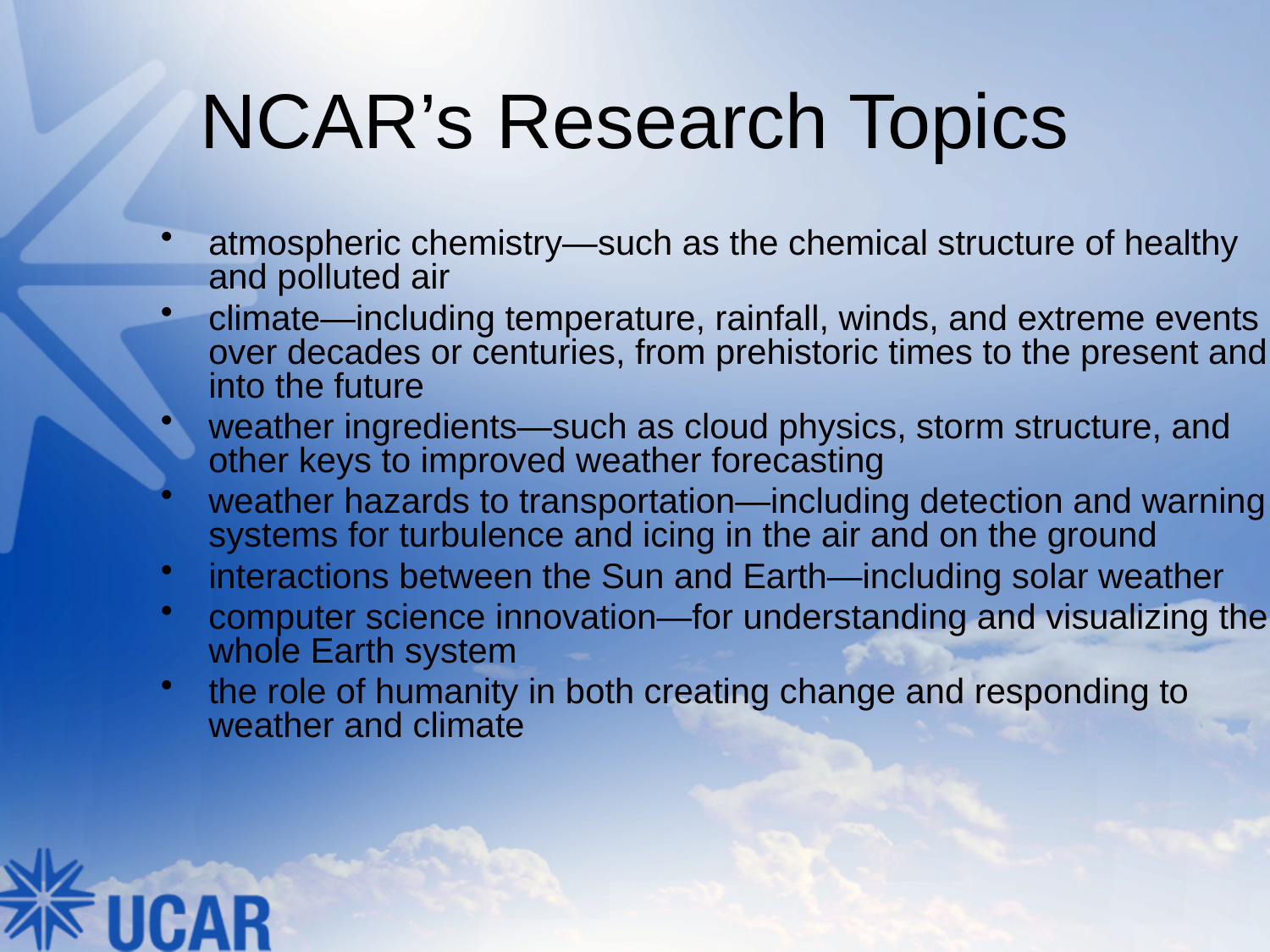

# NCAR’s Research Topics
atmospheric chemistry—such as the chemical structure of healthy and polluted air
climate—including temperature, rainfall, winds, and extreme events over decades or centuries, from prehistoric times to the present and into the future
weather ingredients—such as cloud physics, storm structure, and other keys to improved weather forecasting
weather hazards to transportation—including detection and warning systems for turbulence and icing in the air and on the ground
interactions between the Sun and Earth—including solar weather
computer science innovation—for understanding and visualizing the whole Earth system
the role of humanity in both creating change and responding to weather and climate